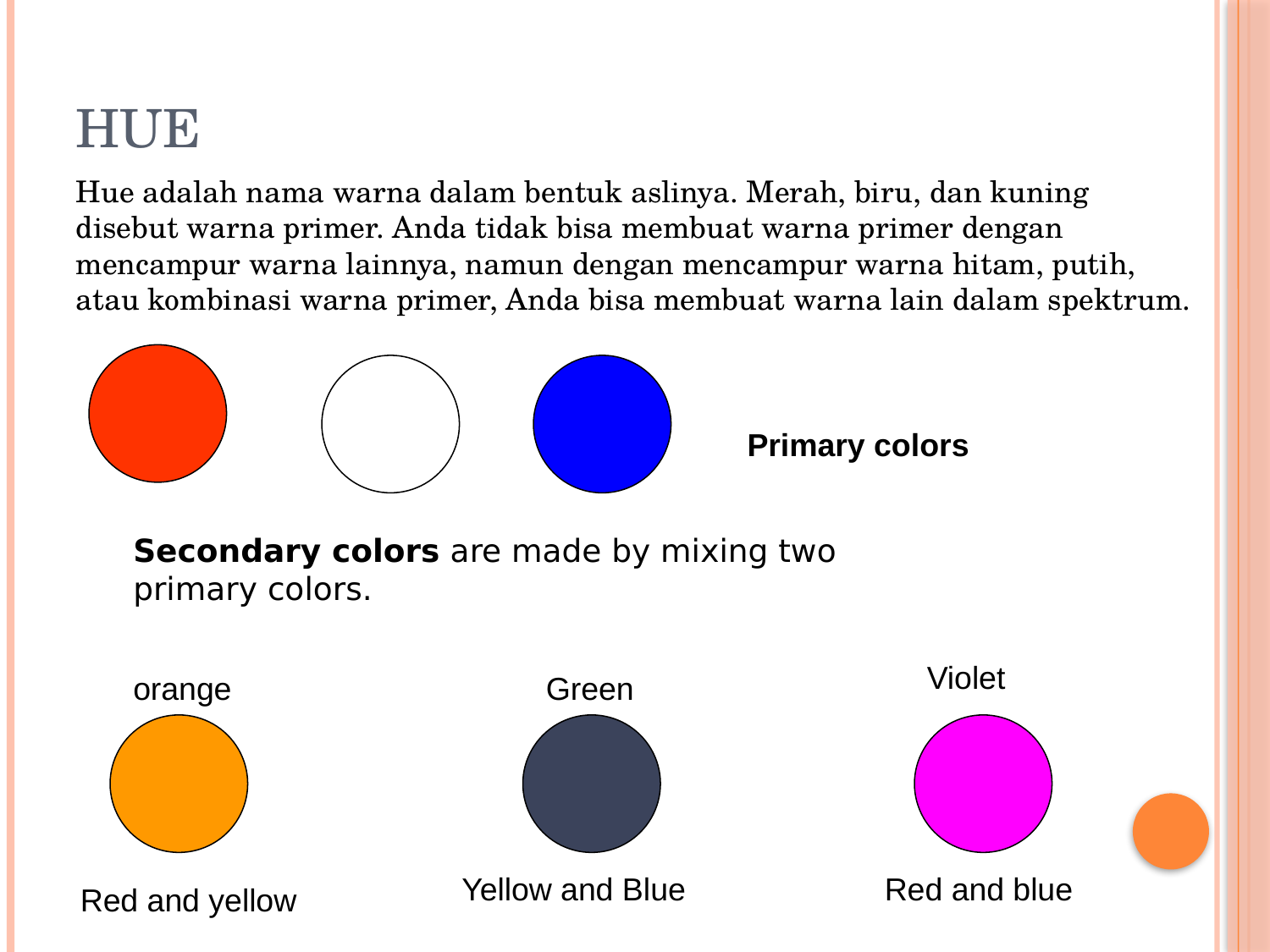

# HUE
Hue adalah nama warna dalam bentuk aslinya. Merah, biru, dan kuning disebut warna primer. Anda tidak bisa membuat warna primer dengan mencampur warna lainnya, namun dengan mencampur warna hitam, putih, atau kombinasi warna primer, Anda bisa membuat warna lain dalam spektrum.

Primary colors
Secondary colors are made by mixing two primary colors.
Violet
orange
Green

      Yellow and Blue
Red and blue
Red and yellow